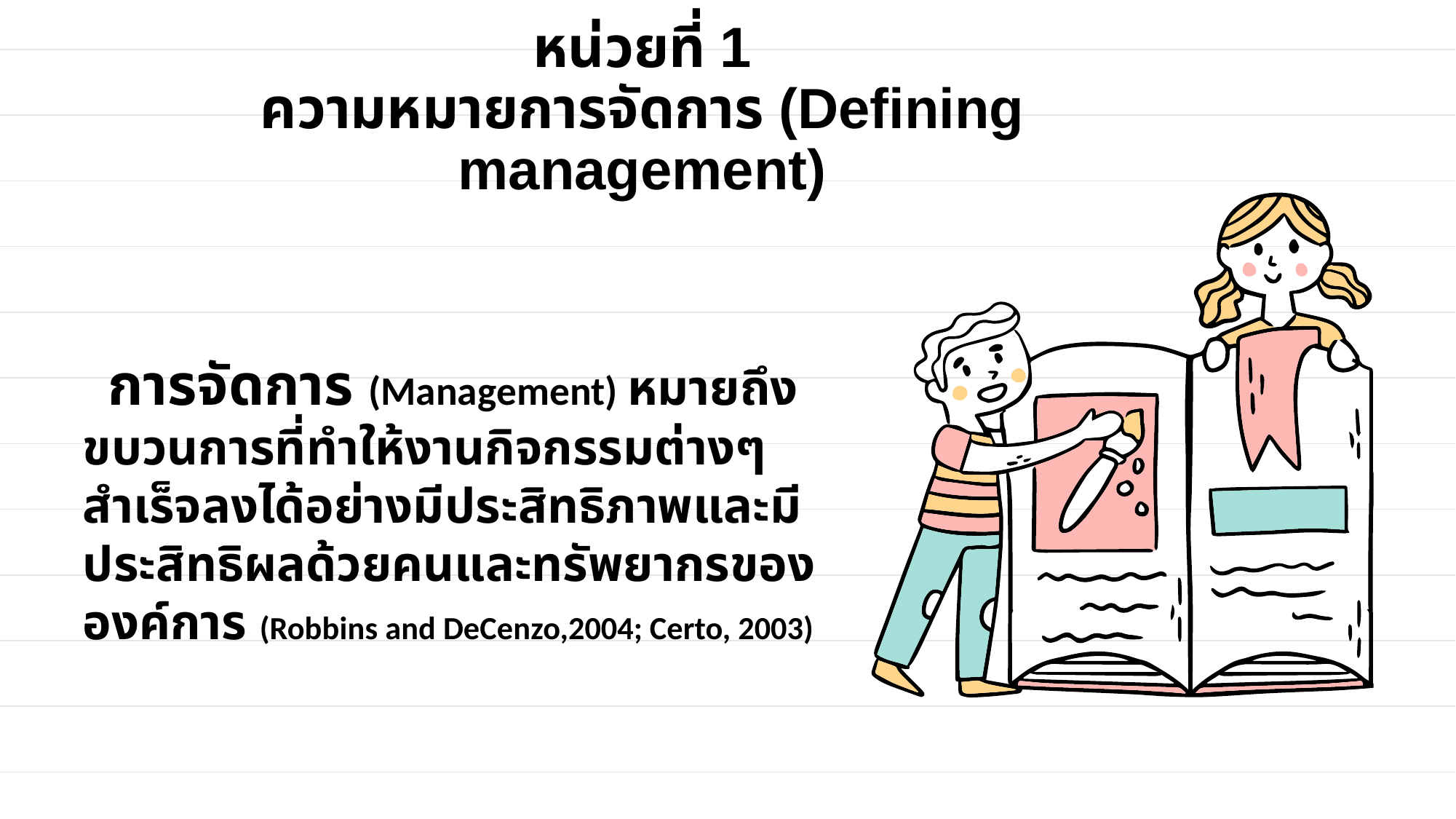

# หน่วยที่ 1 ความหมายการจัดการ (Defining management)

   การจัดการ (Management) หมายถึง ขบวนการที่ทําให้งานกิจกรรมต่างๆ สําเร็จลงได้อย่างมีประสิทธิภาพและมีประสิทธิผลด้วยคนและทรัพยากรขององค์การ (Robbins and DeCenzo,2004; Certo, 2003)